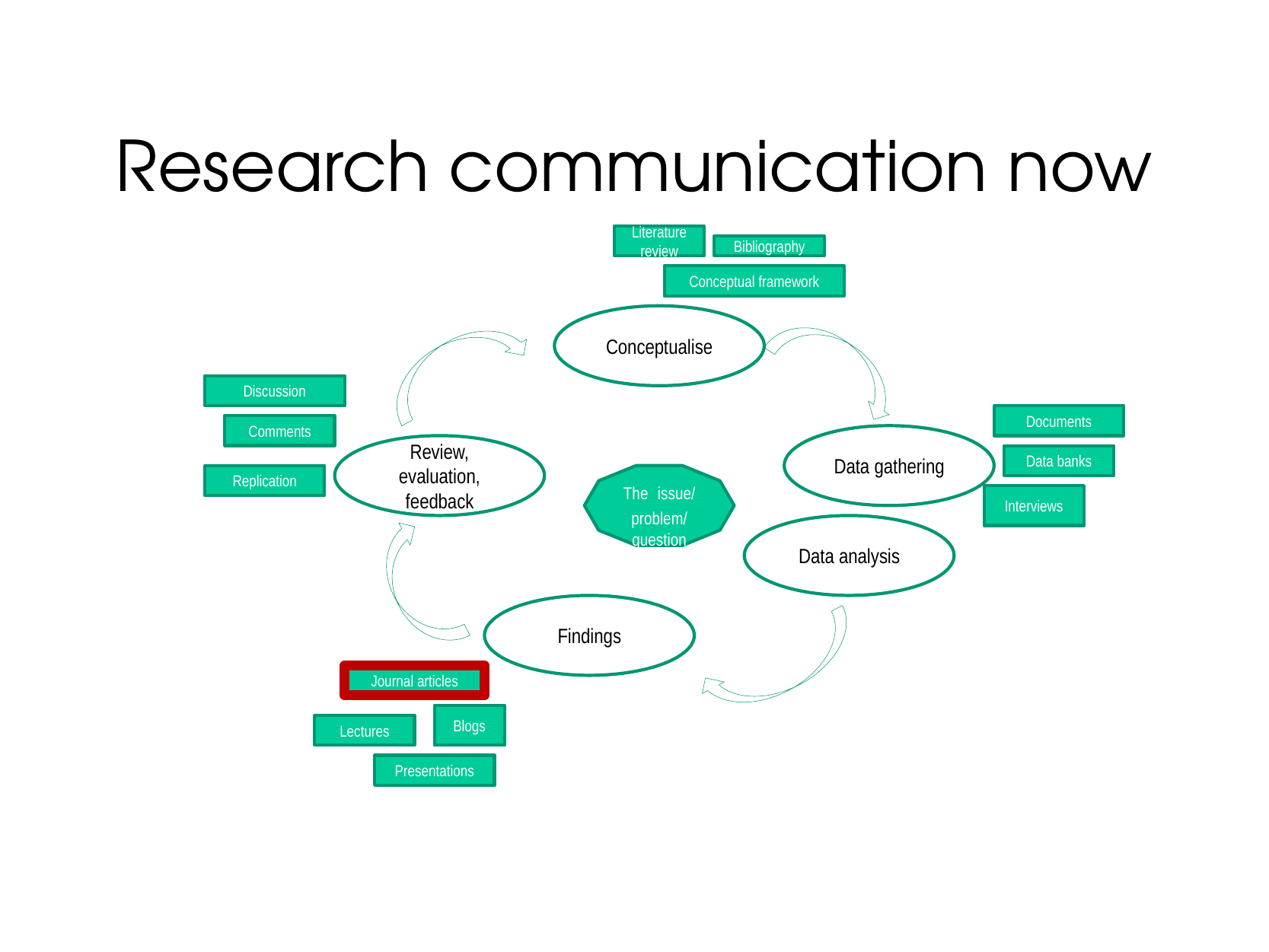

# Research communication now
Literature review
Bibliography
Conceptual framework
Conceptualise

Discussion
Documents
Comments
Data gathering
Review, evaluation, feedback
Data banks
Replication
The issue/ problem/ question
Interviews
Data analysis

Findings

Journal articles
Blogs
Lectures
Presentations